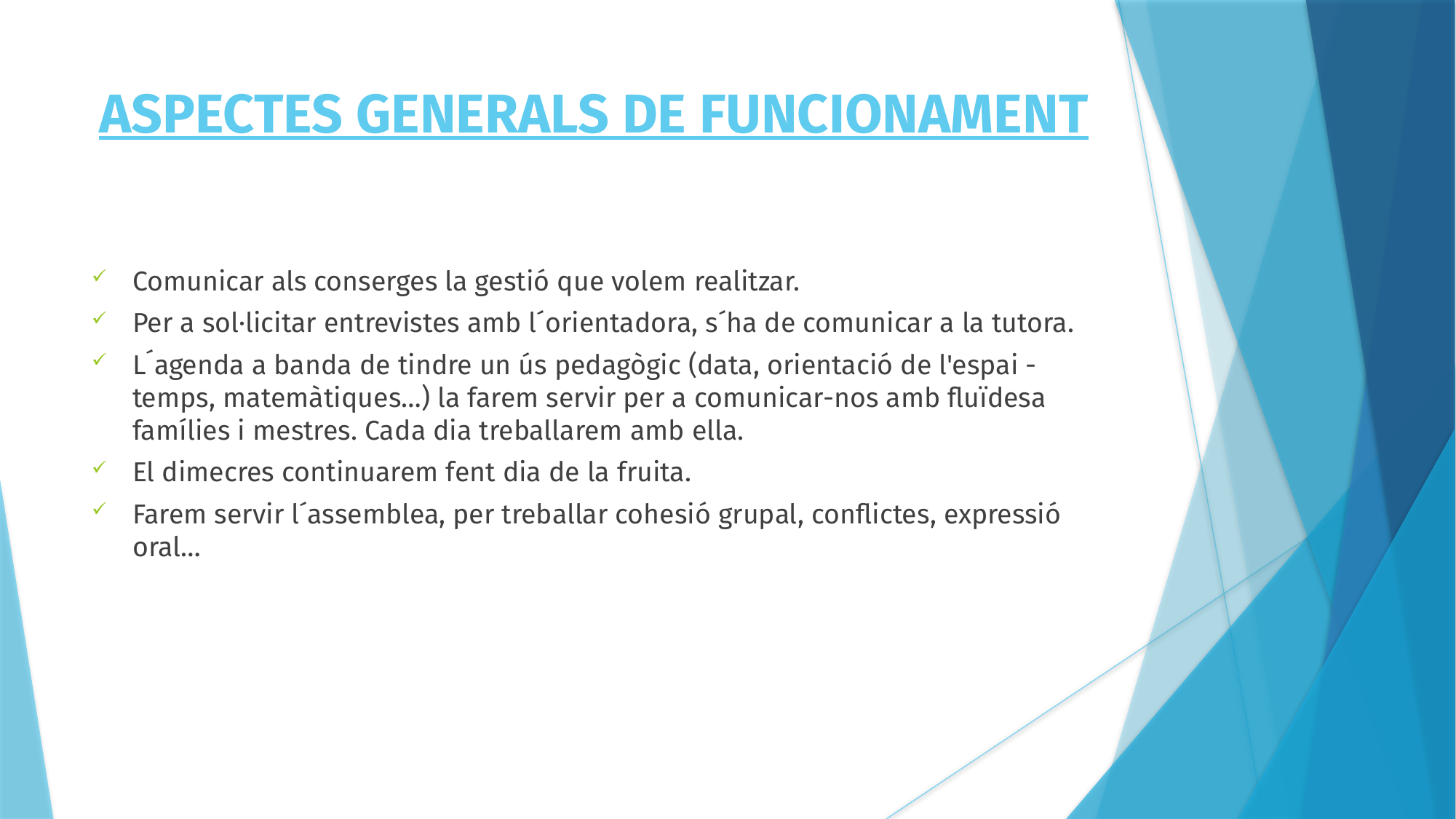

ASPECTES GENERALS DE FUNCIONAMENT
Comunicar als conserges la gestió que volem realitzar.
Per a sol·licitar entrevistes amb l´orientadora, s´ha de comunicar a la tutora.
L´agenda a banda de tindre un ús pedagògic (data, orientació de l'espai -temps, matemàtiques…) la farem servir per a comunicar-nos amb fluïdesa famílies i mestres. Cada dia treballarem amb ella.
El dimecres continuarem fent dia de la fruita.
Farem servir l´assemblea, per treballar cohesió grupal, conflictes, expressió oral…